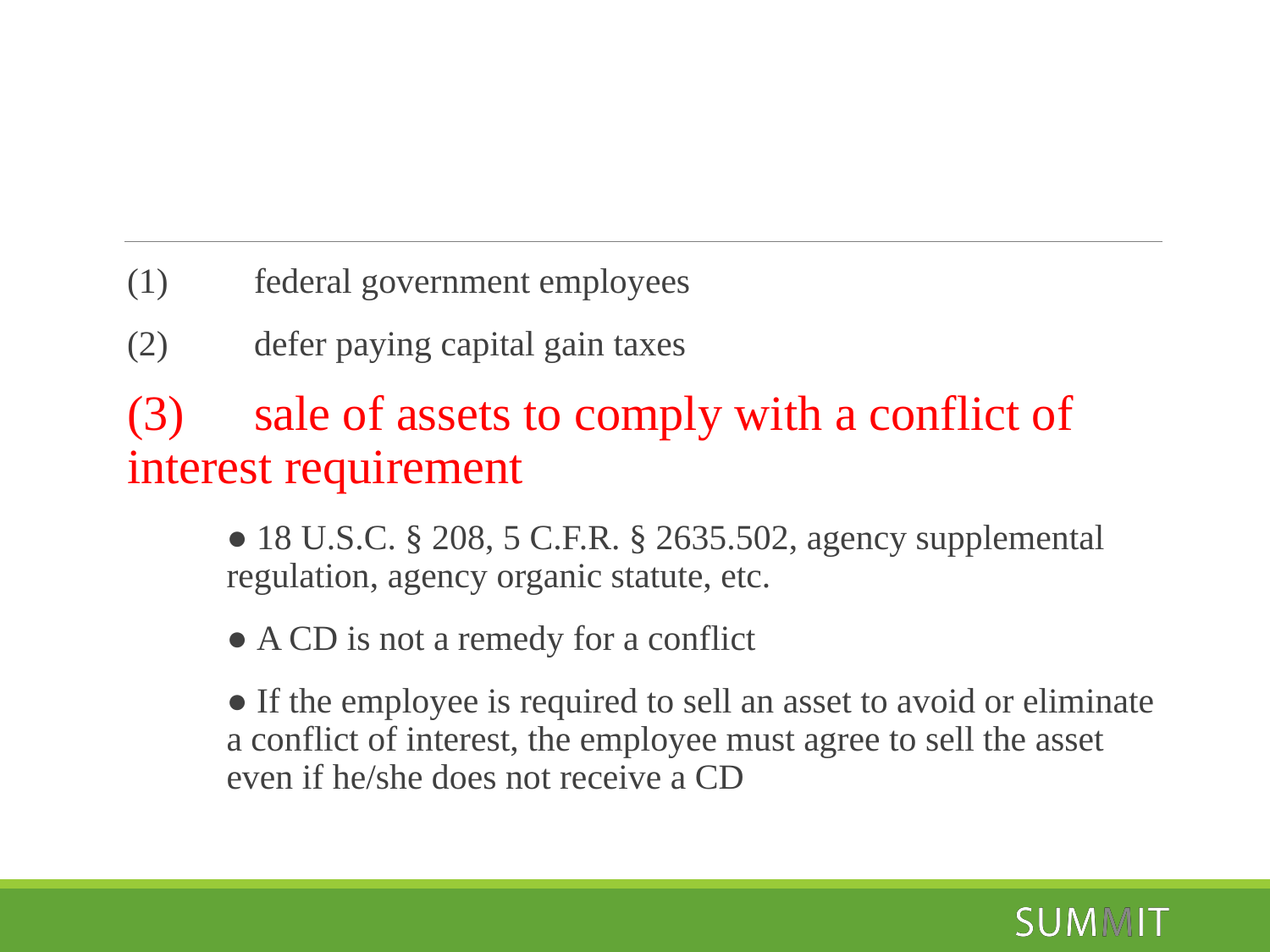

#
(1)	federal government employees
(2)	defer paying capital gain taxes
(3) 	sale of assets to comply with a conflict of 	interest requirement
● 18 U.S.C. § 208, 5 C.F.R. § 2635.502, agency supplemental regulation, agency organic statute, etc.
● A CD is not a remedy for a conflict
● If the employee is required to sell an asset to avoid or eliminate a conflict of interest, the employee must agree to sell the asset even if he/she does not receive a CD